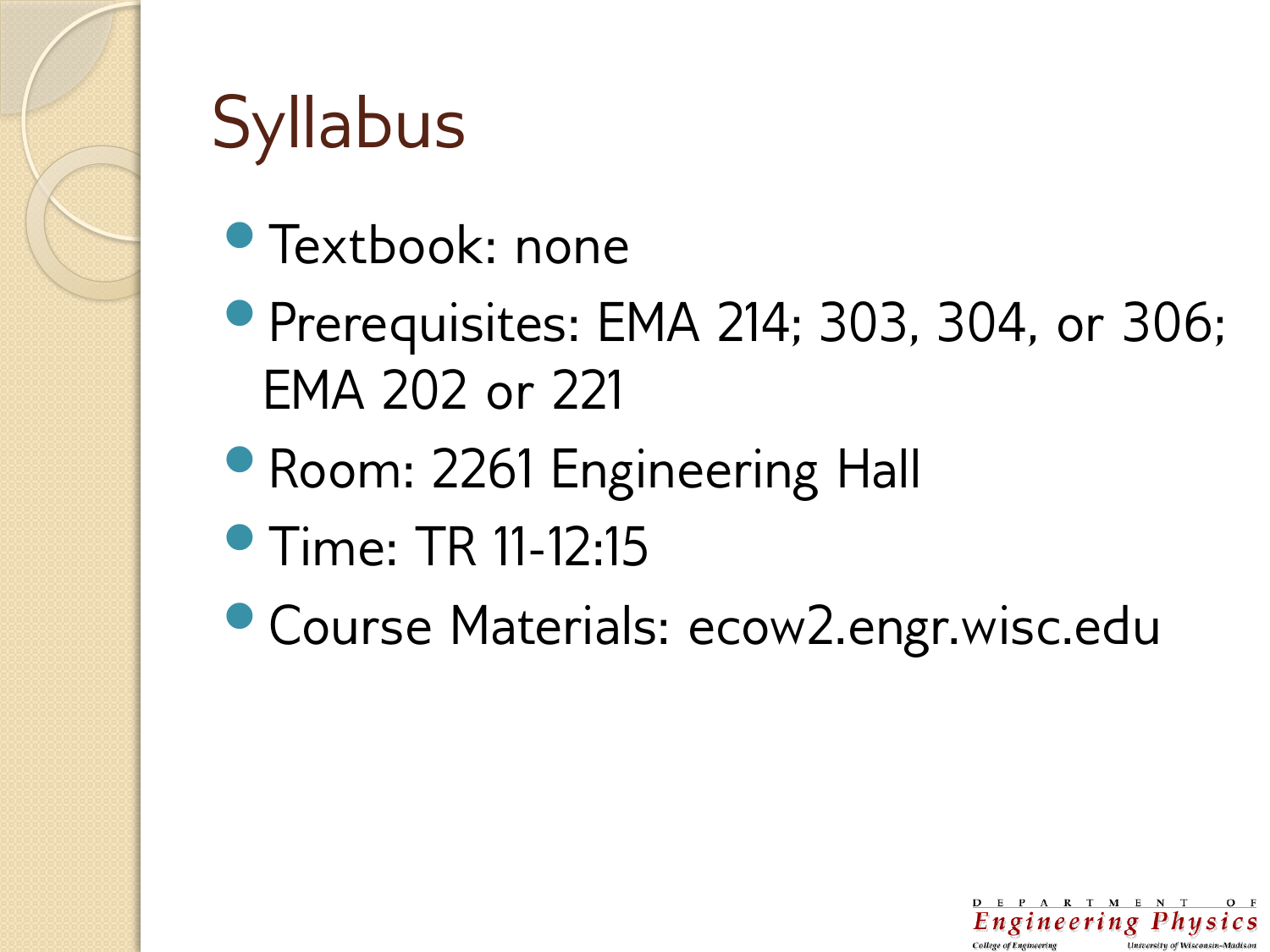

# Syllabus
Textbook: none
Prerequisites: EMA 214; 303, 304, or 306; EMA 202 or 221
Room: 2261 Engineering Hall
Time: TR 11-12:15
Course Materials: ecow2.engr.wisc.edu